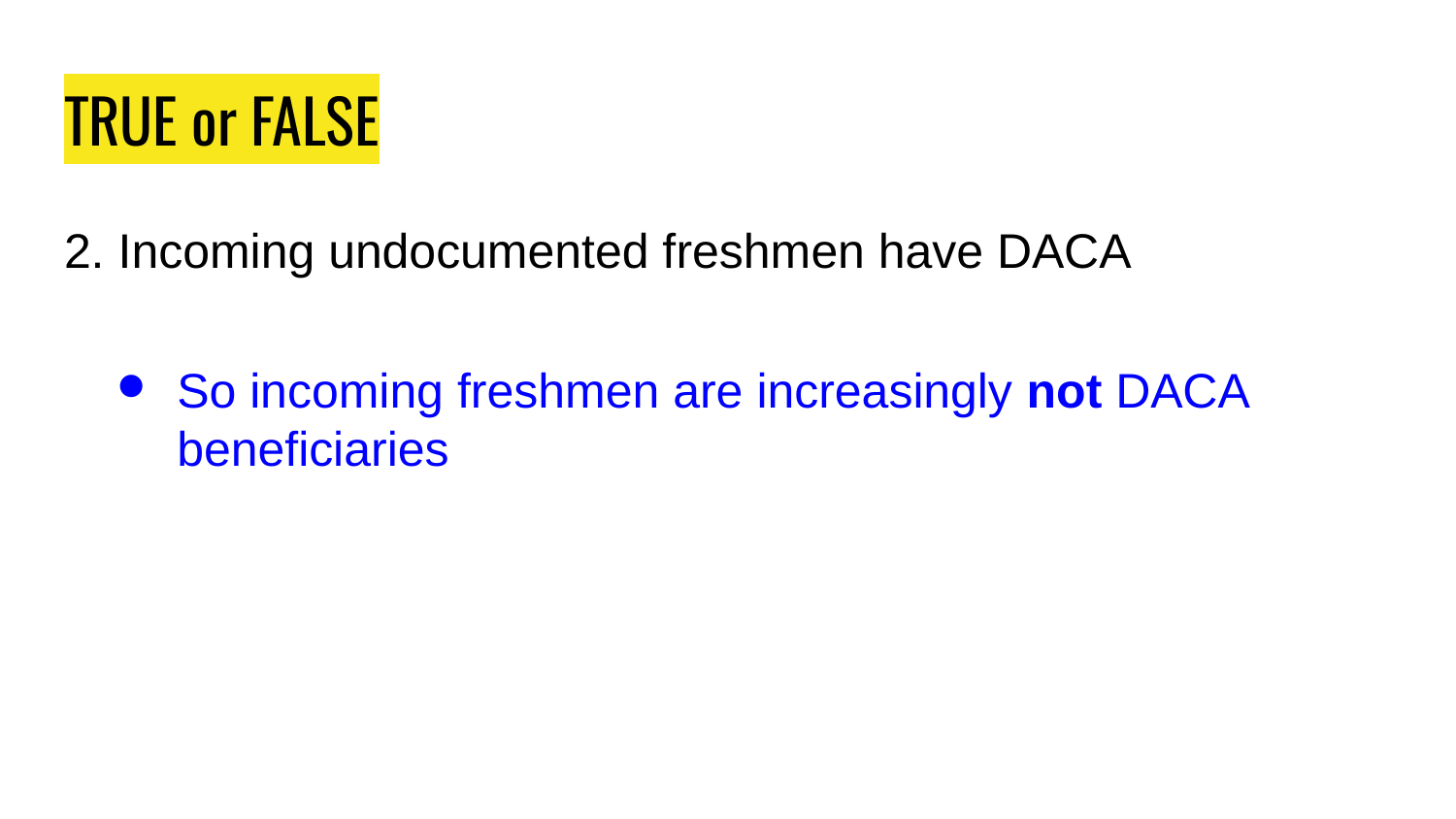

# TRUE or FALSE
2. Incoming undocumented freshmen have DACA

So incoming freshmen are increasingly not DACA beneficiaries